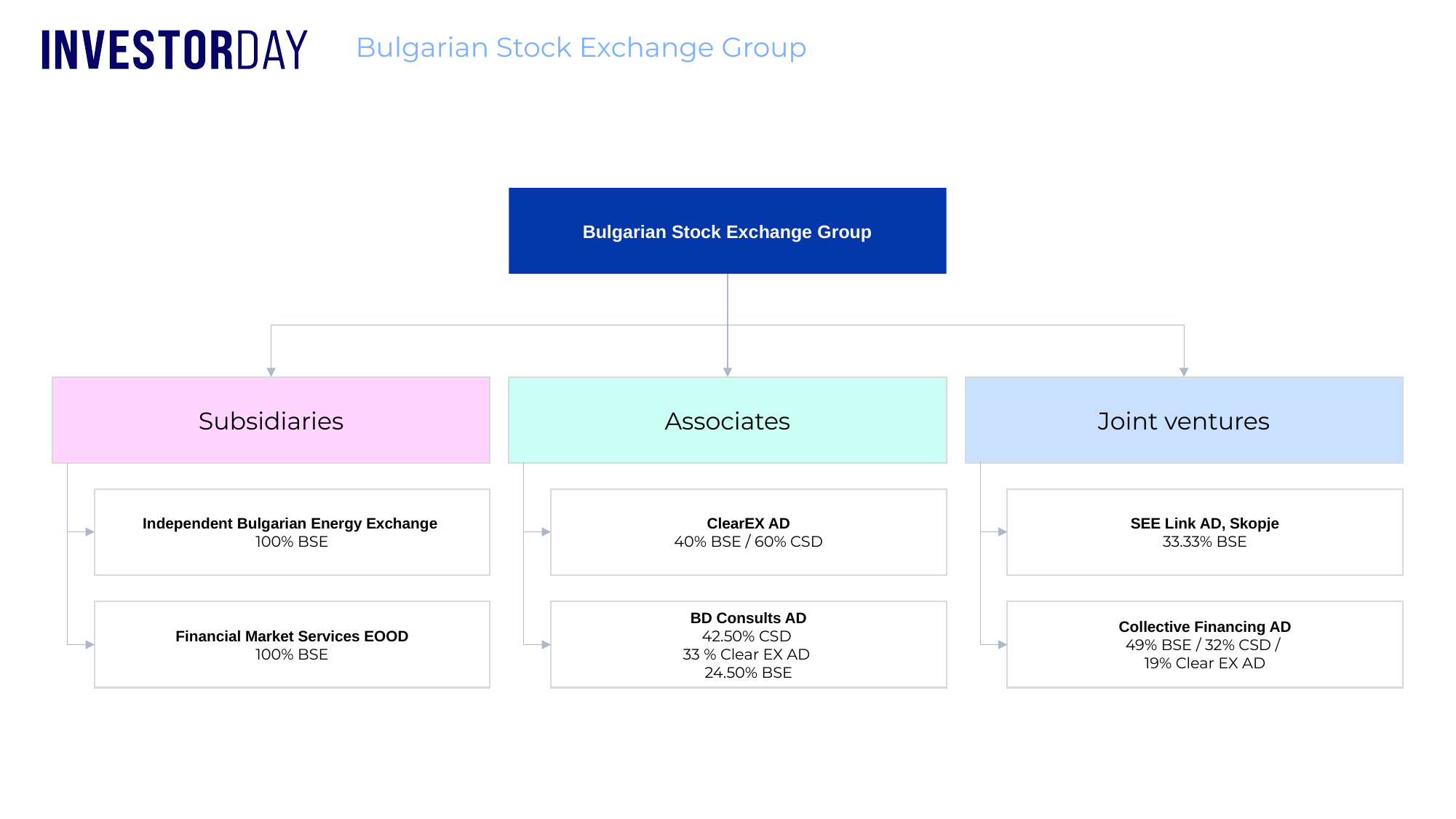

Bulgarian Stock Exchange Group
Bulgarian Stock Exchange Group
Associates
Joint ventures
Subsidiaries

ClearEX AD
40% BSE / 60% CSD

SEE Link AD, Skopje
33.33% BSE
Independent Bulgarian Energy Exchange
100% BSE

BD Consults AD
42.50% CSD
33 % Clear EX AD
24.50% BSE

Collective Financing AD
49% BSE / 32% CSD /
19% Clear EX AD
Financial Market Services EOOD
100% BSE